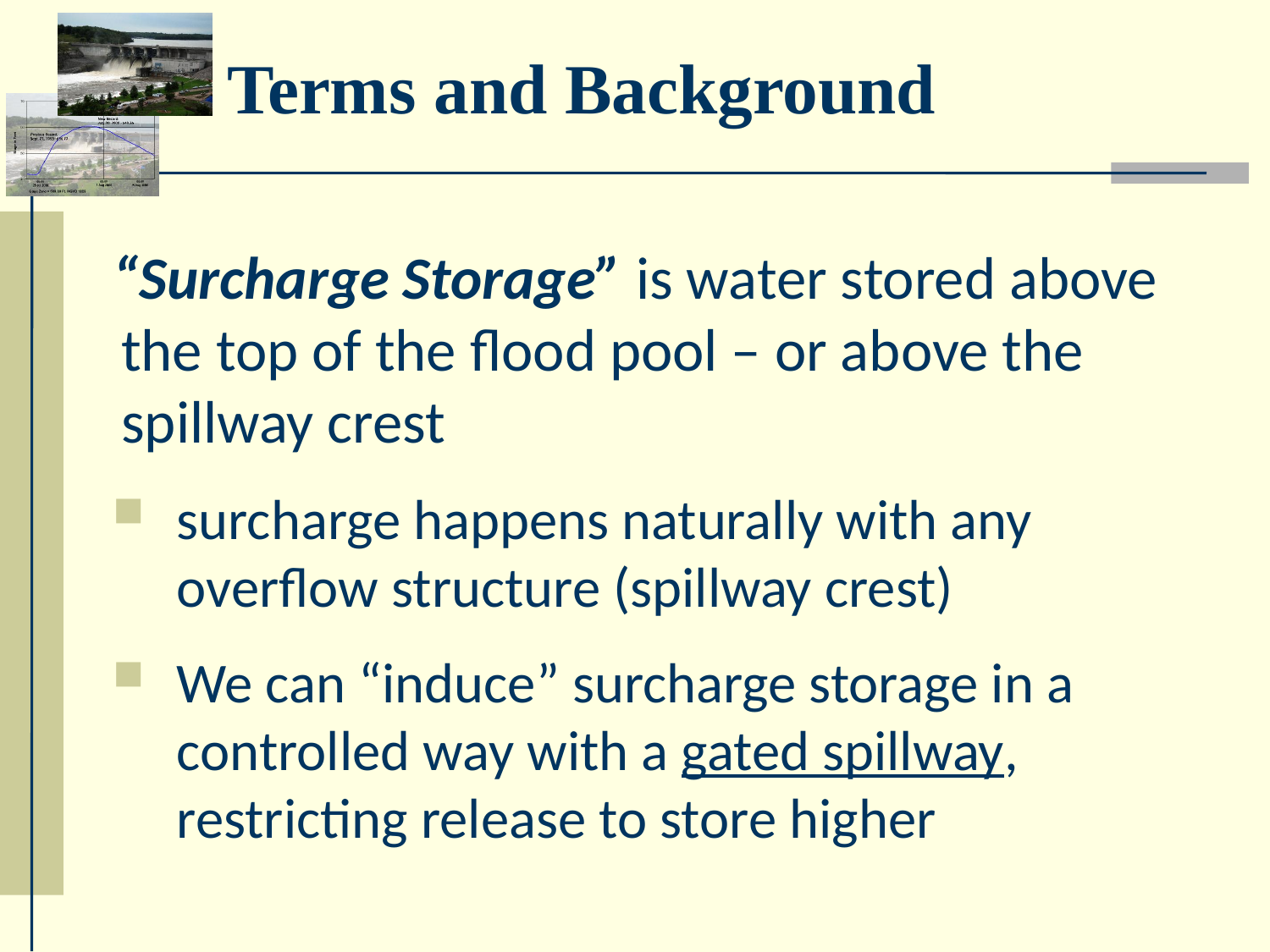

# Terms and Background
“Surcharge Storage” is water stored above the top of the flood pool – or above the spillway crest
surcharge happens naturally with any overflow structure (spillway crest)
We can “induce” surcharge storage in a controlled way with a gated spillway, restricting release to store higher